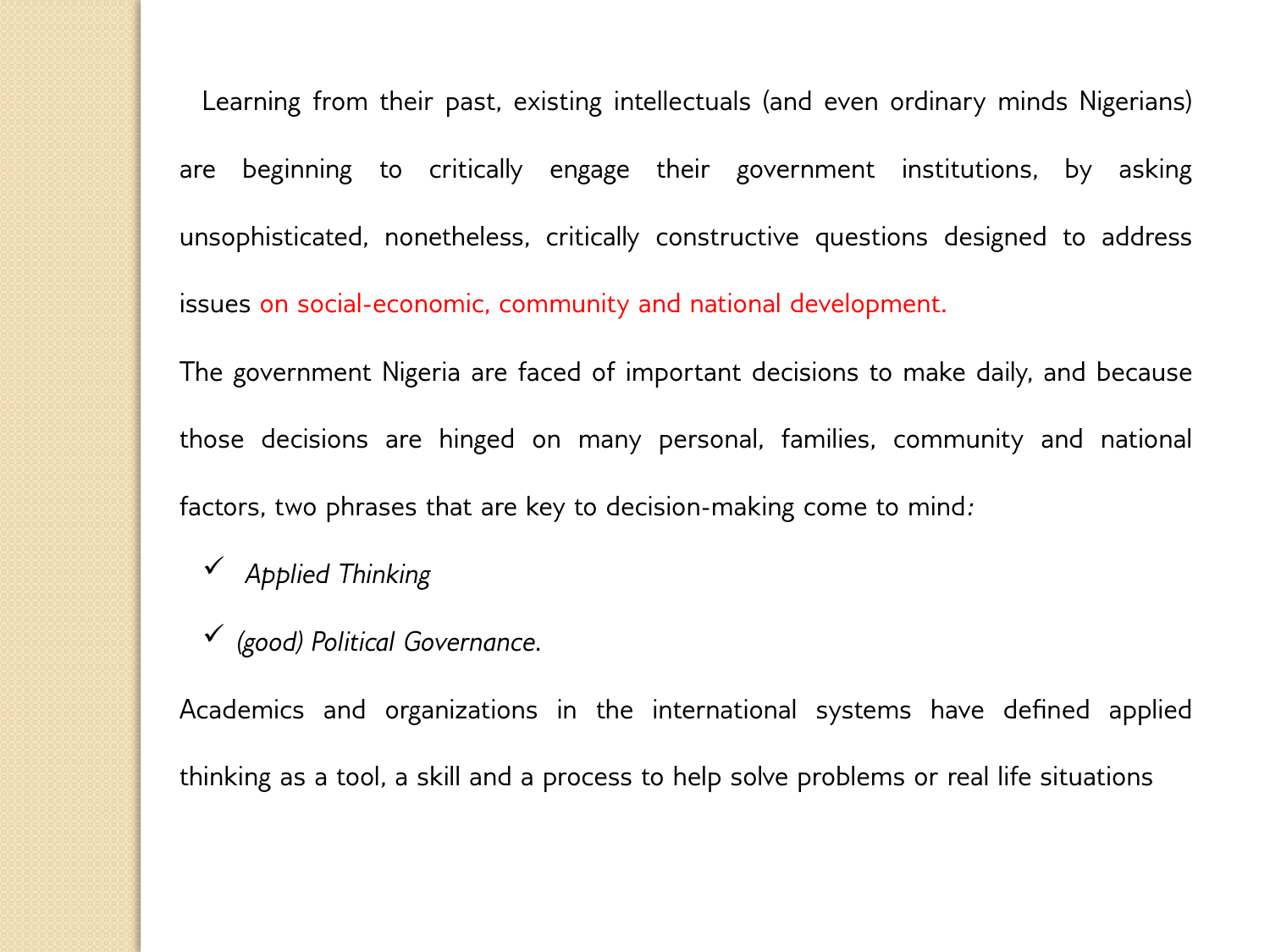

Learning from their past, existing intellectuals (and even ordinary minds Nigerians) are beginning to critically engage their government institutions, by asking unsophisticated, nonetheless, critically constructive questions designed to address issues on social-economic, community and national development.
The government Nigeria are faced of important decisions to make daily, and because those decisions are hinged on many personal, families, community and national factors, two phrases that are key to decision-making come to mind:
 Applied Thinking
(good) Political Governance.
Academics and organizations in the international systems have defined applied thinking as a tool, a skill and a process to help solve problems or real life situations